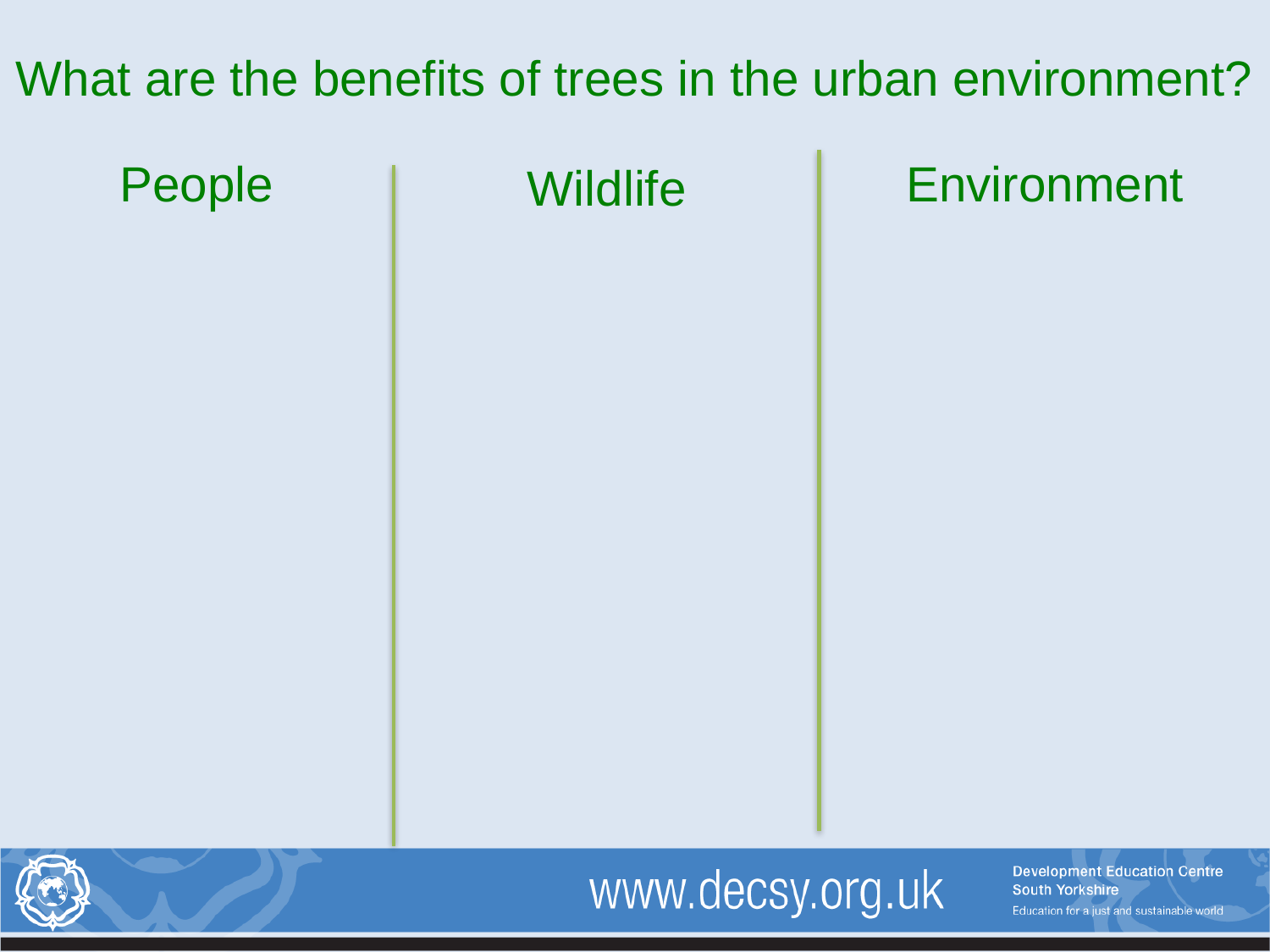

What are the benefits of trees in the urban environment?
Environment
People
Wildlife